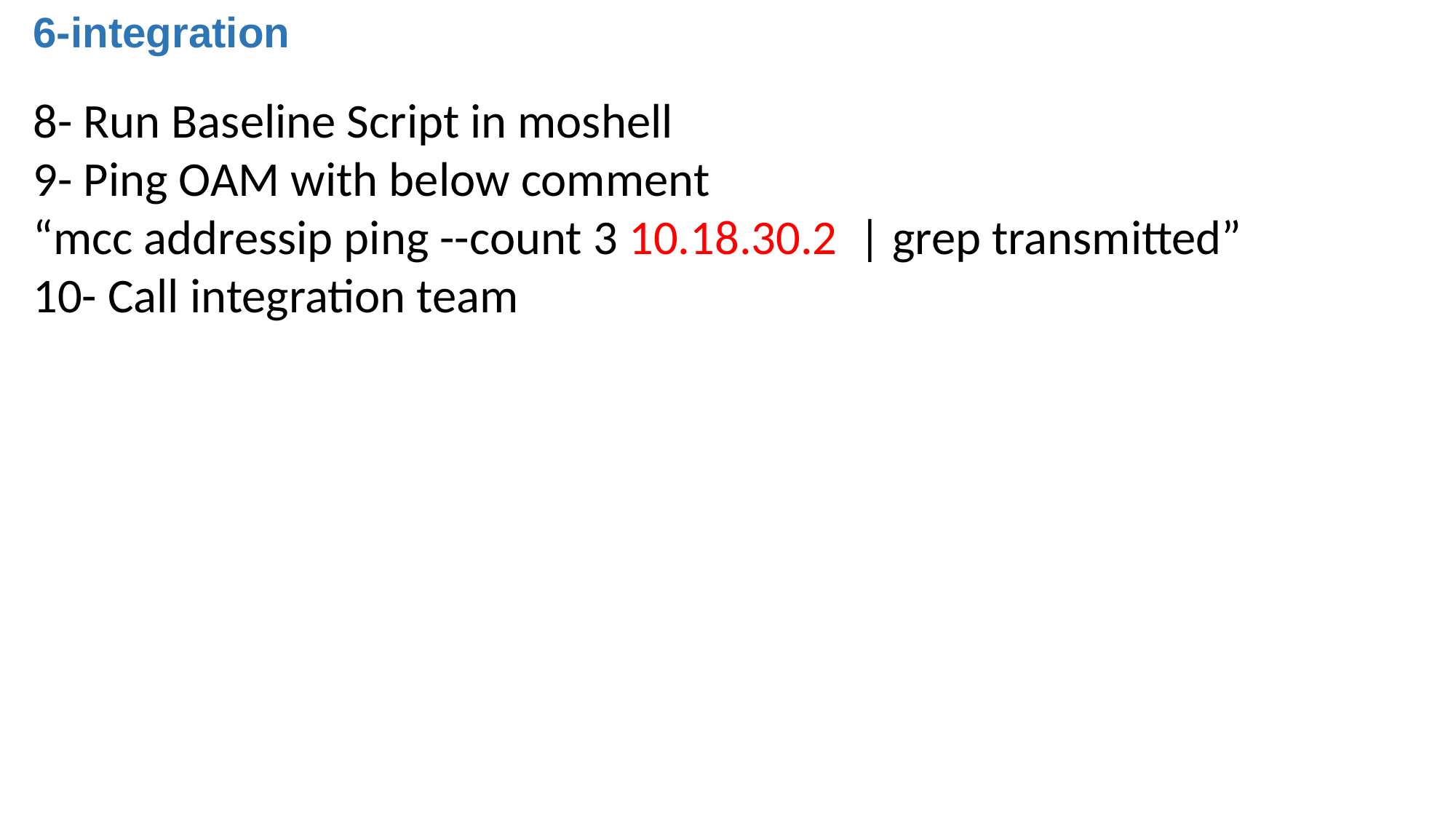

6-integration
8- Run Baseline Script in moshell
9- Ping OAM with below comment
“mcc addressip ping --count 3 10.18.30.2  | grep transmitted”
10- Call integration team